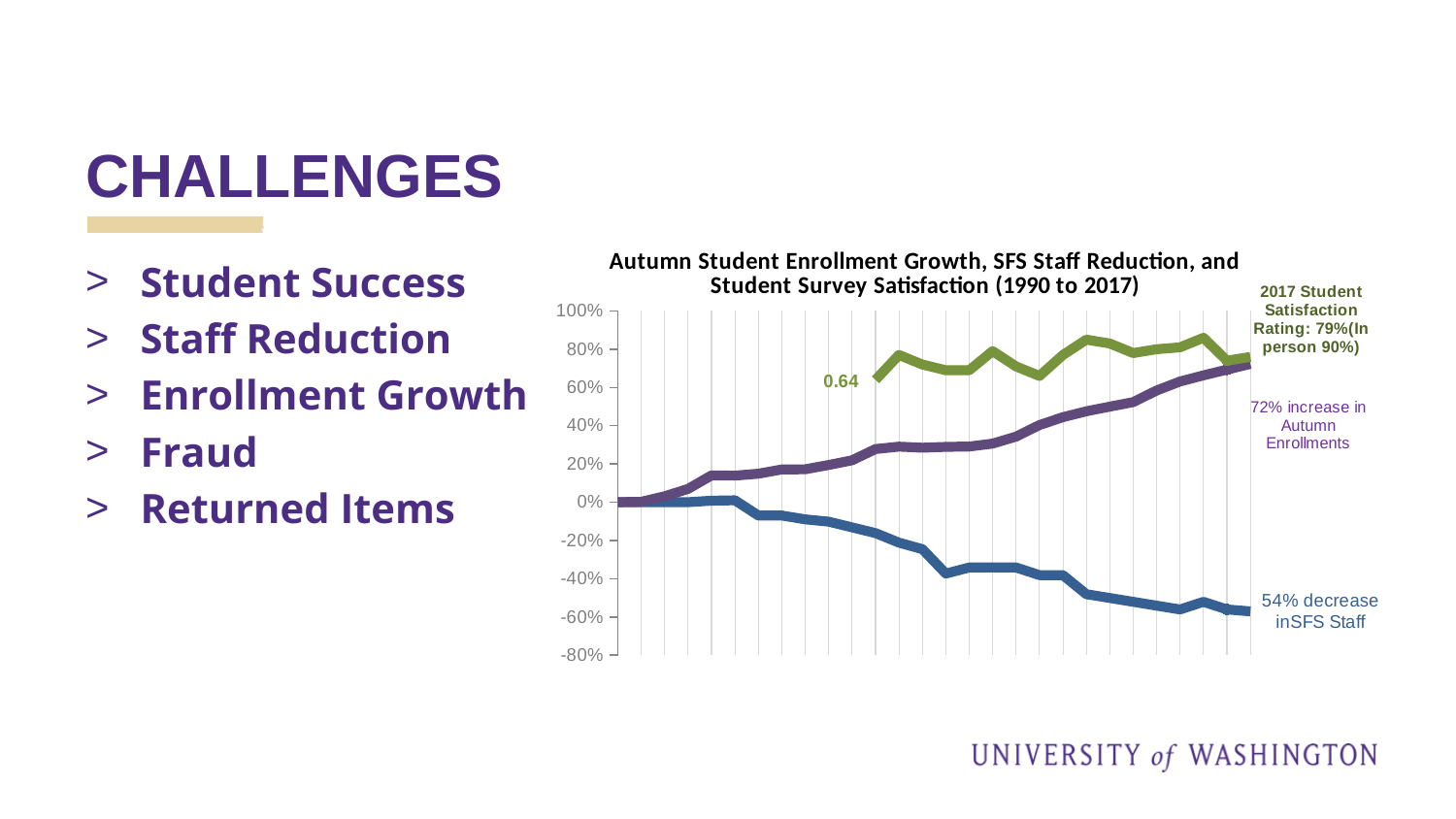

# CHALLENGES

### Chart: Autumn Student Enrollment Growth, SFS Staff Reduction, and Student Survey Satisfaction (1990 to 2017)

| Category | % Change in Staff FTE (headcount after 2004) | % Change 10th Day Autumn Enrollments | Relatively Stable Student Satisfaction Rating |
|---|---|---|---|
| 1990 | 0.0 | 0.0 | 0.0 |
| 1991 | 0.0 | 0.0020458511342439376 | None |
| 1992 | 0.0 | 0.031018713520669115 | None |
| 1993 | 0.0 | 0.06964919670256935 | None |
| 1994 | 0.007984031936127716 | 0.13987002828088332 | None |
| 1995 | 0.00998003992015968 | 0.1389373608520368 | None |
| 1996 | -0.06986027944111776 | 0.14895601420061375 | None |
| 1997 | -0.06986027944111776 | 0.17112943017028703 | None |
| 1998 | -0.08982035928143713 | 0.1720320115530417 | None |
| 1999 | -0.10179640718562877 | 0.1945062879836332 | None |
| 2000 | -0.1317365269461078 | 0.21902641554846863 | None |
| 2001 | -0.16167664670658685 | 0.2781755821649919 | 0.64 |
| 2002 | -0.21157684630738524 | 0.2907515494313737 | 0.77 |
| 2003 | -0.24550898203592822 | 0.28491485648956016 | 0.72 |
| 2004 | -0.3732534930139721 | 0.2896383657259763 | 0.69 |
| 2005 | -0.3413173652694611 | 0.2914134424453938 | 0.69 |
| 2006 | -0.3413173652694611 | 0.3065768096756724 | 0.79 |
| 2007 | -0.3413173652694611 | 0.3430110114928696 | 0.71 |
| 2008 | -0.3812375249500998 | 0.40360430832180033 | 0.66 |
| 2009 | -0.3812375249500998 | 0.4447921054215055 | 0.77 |
| 2010 | -0.4810379241516966 | 0.47560021661953183 | 0.85 |
| 2011 | -0.500998003992016 | 0.49966905349298996 | 0.83 |
| 2012 | -0.5209580838323353 | 0.5233467717672543 | 0.78 |
| 2013 | -0.5409181636726547 | 0.5843011011492869 | 0.8 |
| 2014 | -0.5608782435129741 | 0.6313556772368976 | 0.81 |
| 2015 | -0.5209580838323353 | 0.6632769721403213 | 0.86 |
| 2016 | -0.5608782435129741 | 0.6934231903243275 | 0.74 |
| 2017 | -0.5708582834331337 | 0.7229977736325892 | 0.76 |
Student Success
Staff Reduction
Enrollment Growth
Fraud
Returned Items